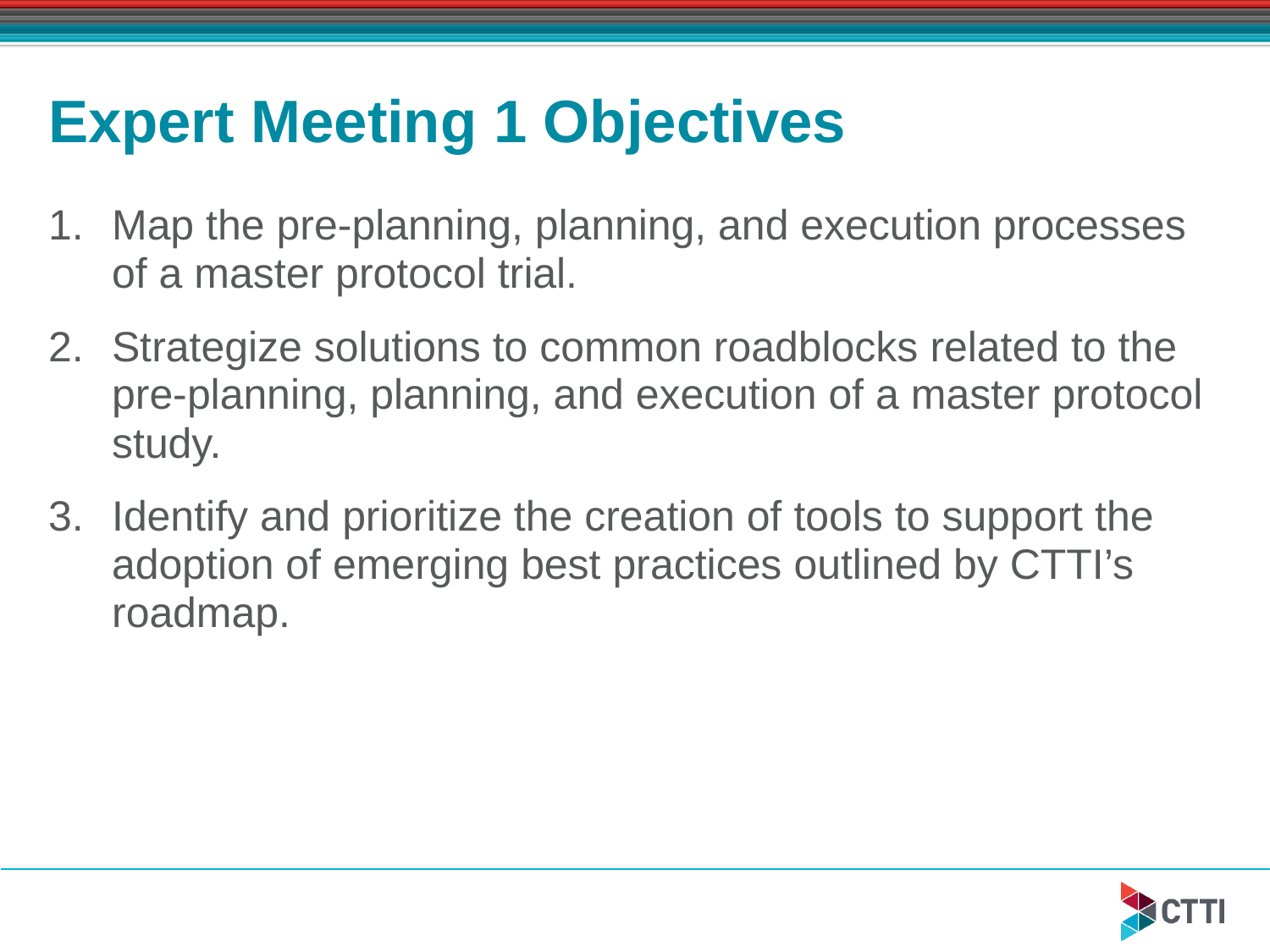

# Expert Meeting 1 Objectives
Map the pre-planning, planning, and execution processes of a master protocol trial.
Strategize solutions to common roadblocks related to the pre-planning, planning, and execution of a master protocol study.
Identify and prioritize the creation of tools to support the adoption of emerging best practices outlined by CTTI’s roadmap.